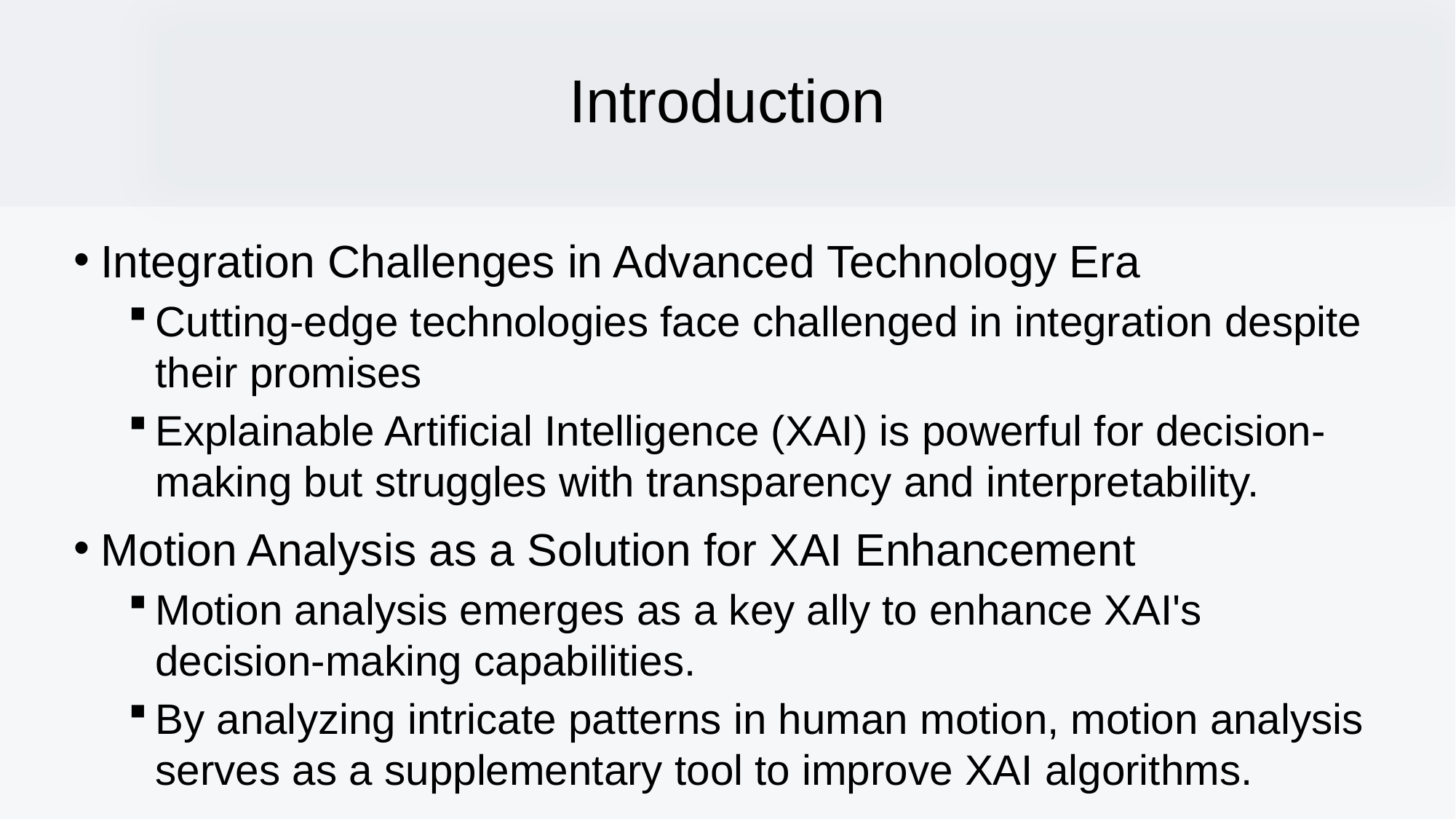

# Introduction
Integration Challenges in Advanced Technology Era
Cutting-edge technologies face challenged in integration despite their promises
Explainable Artificial Intelligence (XAI) is powerful for decision-making but struggles with transparency and interpretability.
Motion Analysis as a Solution for XAI Enhancement
Motion analysis emerges as a key ally to enhance XAI's
decision-making capabilities.
By analyzing intricate patterns in human motion, motion analysis serves as a supplementary tool to improve XAI algorithms.